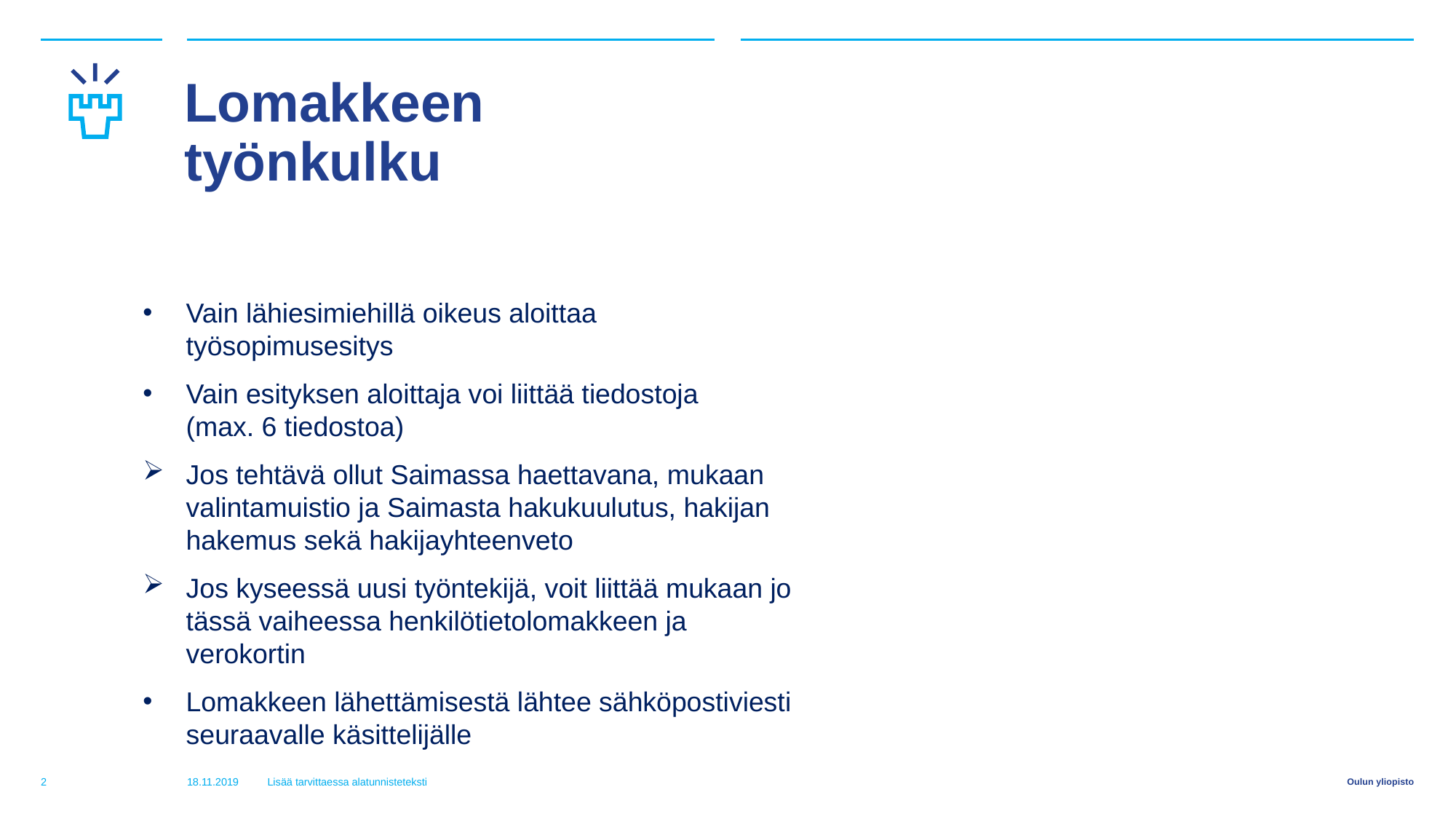

# Lomakkeen työnkulku

### Chart: Kaavion otsikko

| Category |
|---|
Vain lähiesimiehillä oikeus aloittaa työsopimusesitys
Vain esityksen aloittaja voi liittää tiedostoja
(max. 6 tiedostoa)
Jos tehtävä ollut Saimassa haettavana, mukaan valintamuistio ja Saimasta hakukuulutus, hakijan hakemus sekä hakijayhteenveto
Jos kyseessä uusi työntekijä, voit liittää mukaan jo tässä vaiheessa henkilötietolomakkeen ja verokortin
Lomakkeen lähettämisestä lähtee sähköpostiviesti seuraavalle käsittelijälle

2
18.11.2019
Lisää tarvittaessa alatunnisteteksti